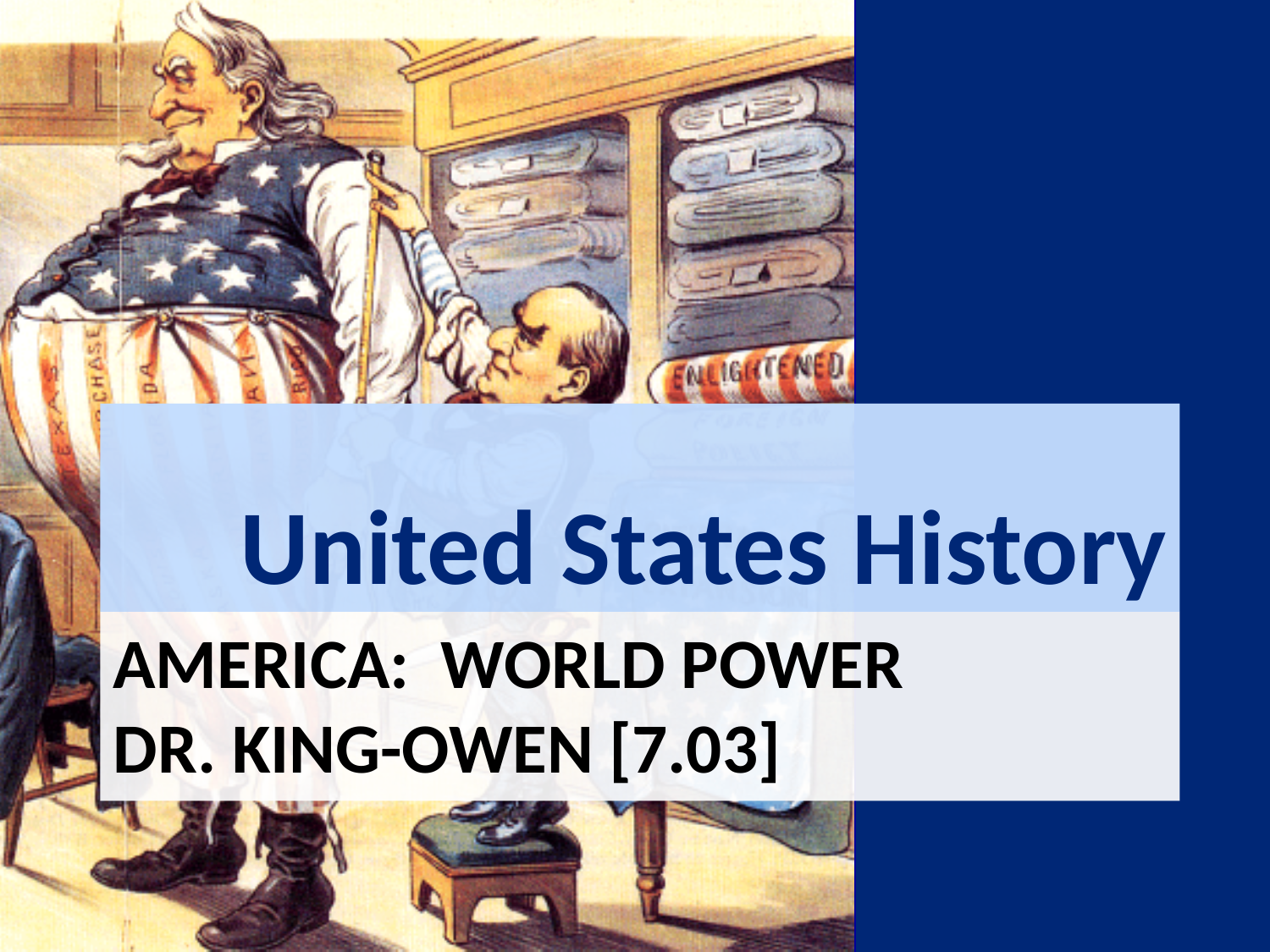

United States History
# America:  World Power Dr. King-owen [7.03]